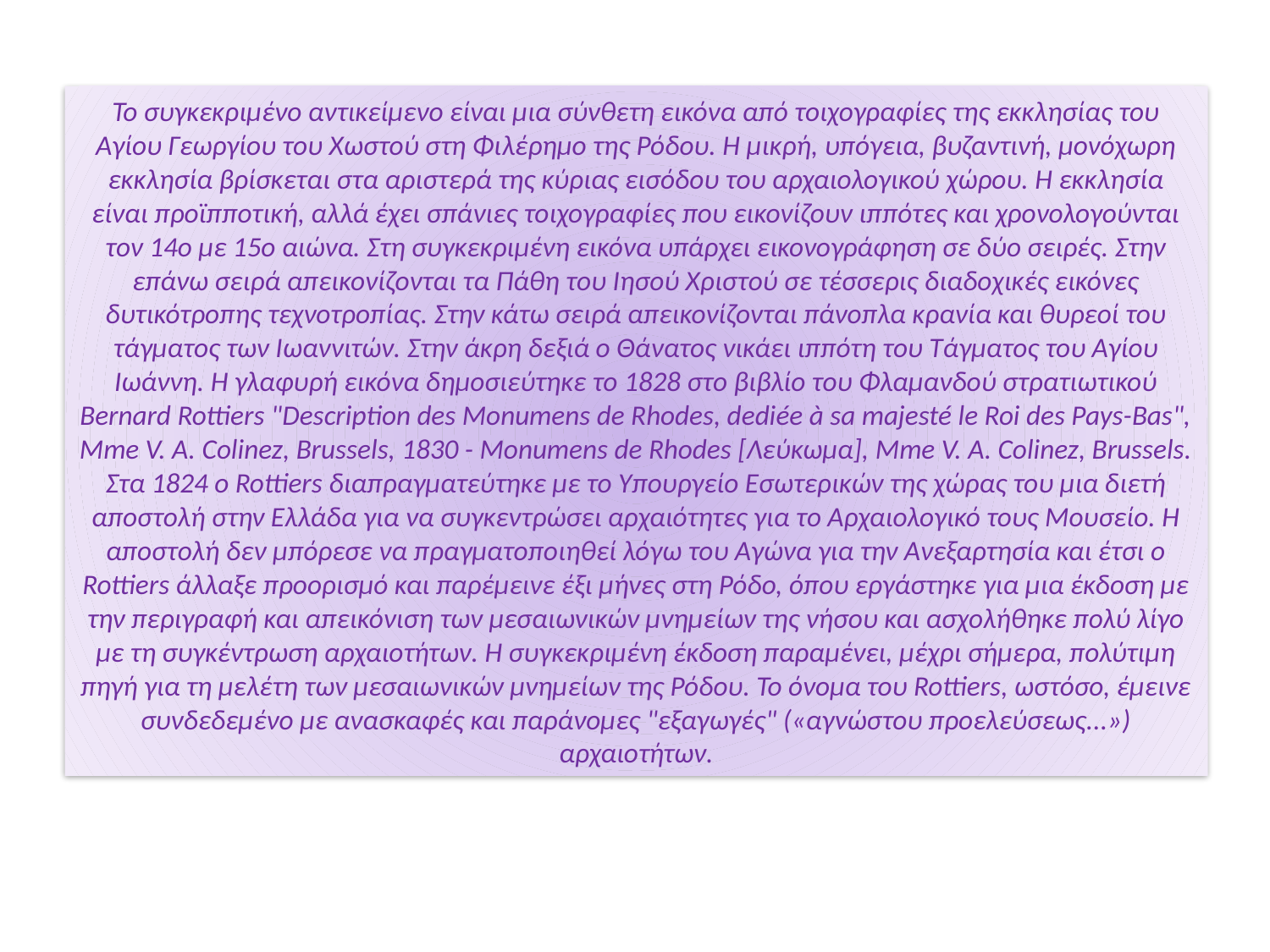

# Το συγκεκριμένο αντικείμενο είναι μια σύνθετη εικόνα από τοιχογραφίες της εκκλησίας του Αγίου Γεωργίου του Χωστού στη Φιλέρημο της Ρόδου. Η μικρή, υπόγεια, βυζαντινή, μονόχωρη εκκλησία βρίσκεται στα αριστερά της κύριας εισόδου του αρχαιολογικού χώρου. Η εκκλησία είναι προϊπποτική, αλλά έχει σπάνιες τοιχογραφίες που εικονίζουν ιππότες και χρονολογούνται τον 14ο με 15ο αιώνα. Στη συγκεκριμένη εικόνα υπάρχει εικονογράφηση σε δύο σειρές. Στην επάνω σειρά απεικονίζονται τα Πάθη του Ιησού Χριστού σε τέσσερις διαδοχικές εικόνες δυτικότροπης τεχνοτροπίας. Στην κάτω σειρά απεικονίζονται πάνοπλα κρανία και θυρεοί του τάγματος των Ιωαννιτών. Στην άκρη δεξιά ο Θάνατος νικάει ιππότη του Τάγματος του Αγίου Ιωάννη. Η γλαφυρή εικόνα δημοσιεύτηκε το 1828 στο βιβλίο του Φλαμανδού στρατιωτικού Bernard Rottiers "Description des Monumens de Rhodes, dediée à sa majesté le Roi des Pays-Bas", Mme V. A. Colinez, Brussels, 1830 - Monumens de Rhodes [Λεύκωμα], Mme V. A. Colinez, Brussels. Στα 1824 ο Rottiers διαπραγματεύτηκε με το Υπουργείο Εσωτερικών της χώρας του μια διετή αποστολή στην Ελλάδα για να συγκεντρώσει αρχαιότητες για το Αρχαιολογικό τους Μουσείο. Η αποστολή δεν μπόρεσε να πραγματοποιηθεί λόγω του Αγώνα για την Ανεξαρτησία και έτσι ο Rottiers άλλαξε προορισμό και παρέμεινε έξι μήνες στη Ρόδο, όπου εργάστηκε για μια έκδοση με την περιγραφή και απεικόνιση των μεσαιωνικών μνημείων της νήσου και ασχολήθηκε πολύ λίγο με τη συγκέντρωση αρχαιοτήτων. Η συγκεκριμένη έκδοση παραμένει, μέχρι σήμερα, πολύτιμη πηγή για τη μελέτη των μεσαιωνικών μνημείων της Ρόδου. Το όνομα του Rottiers, ωστόσο, έμεινε συνδεδεμένο με ανασκαφές και παράνομες "εξαγωγές" («αγνώστου προελεύσεως...») αρχαιοτήτων.